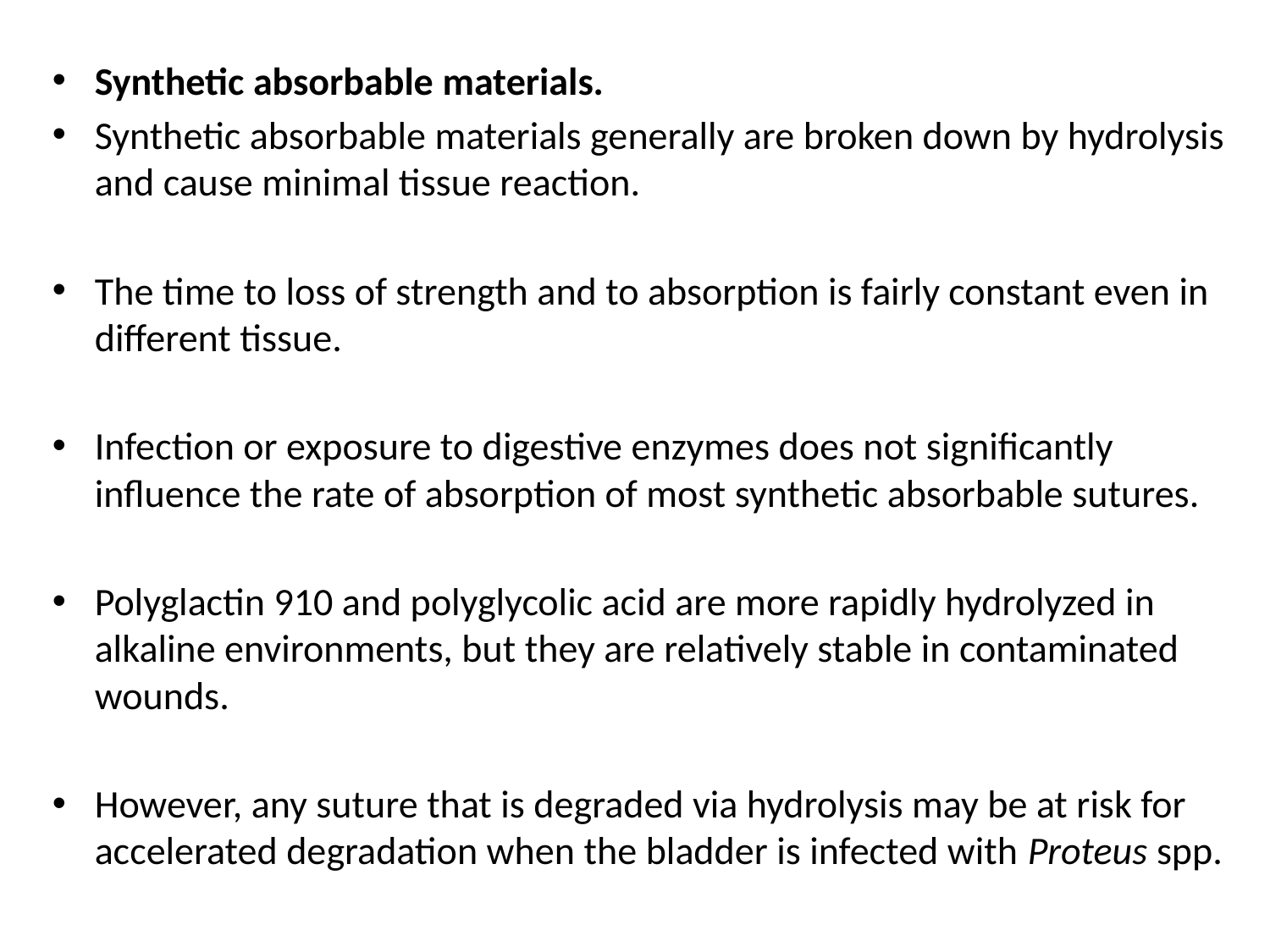

Synthetic absorbable materials.
Synthetic absorbable materials generally are broken down by hydrolysis and cause minimal tissue reaction.

The time to loss of strength and to absorption is fairly constant even in different tissue.

Infection or exposure to digestive enzymes does not significantly influence the rate of absorption of most synthetic absorbable sutures.

Polyglactin 910 and polyglycolic acid are more rapidly hydrolyzed in alkaline environments, but they are relatively stable in contaminated wounds.

However, any suture that is degraded via hydrolysis may be at risk for accelerated degradation when the bladder is infected with Proteus spp.